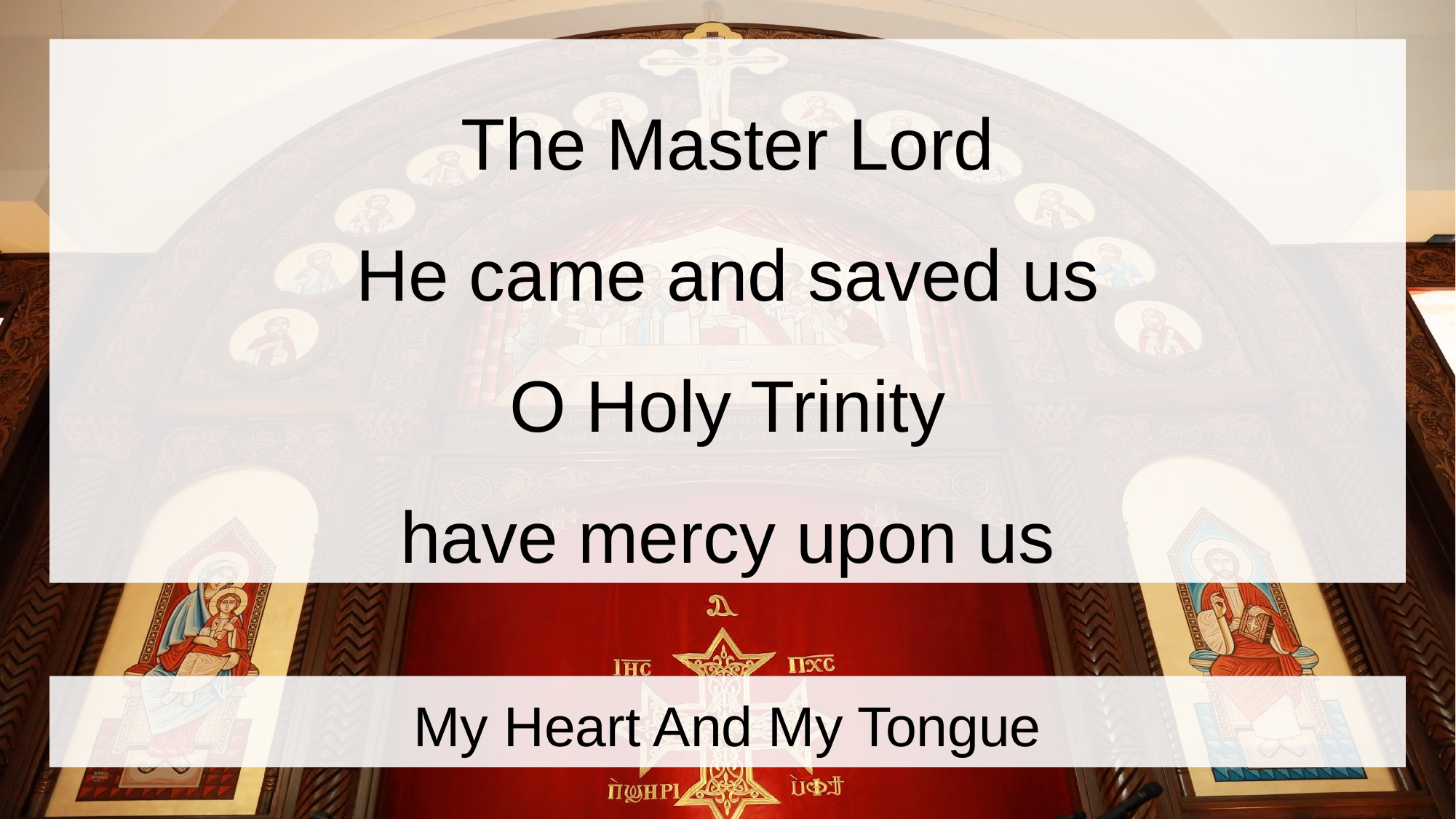

The Master Lord
He came and saved us
O Holy Trinity
have mercy upon us

# My Heart And My Tongue